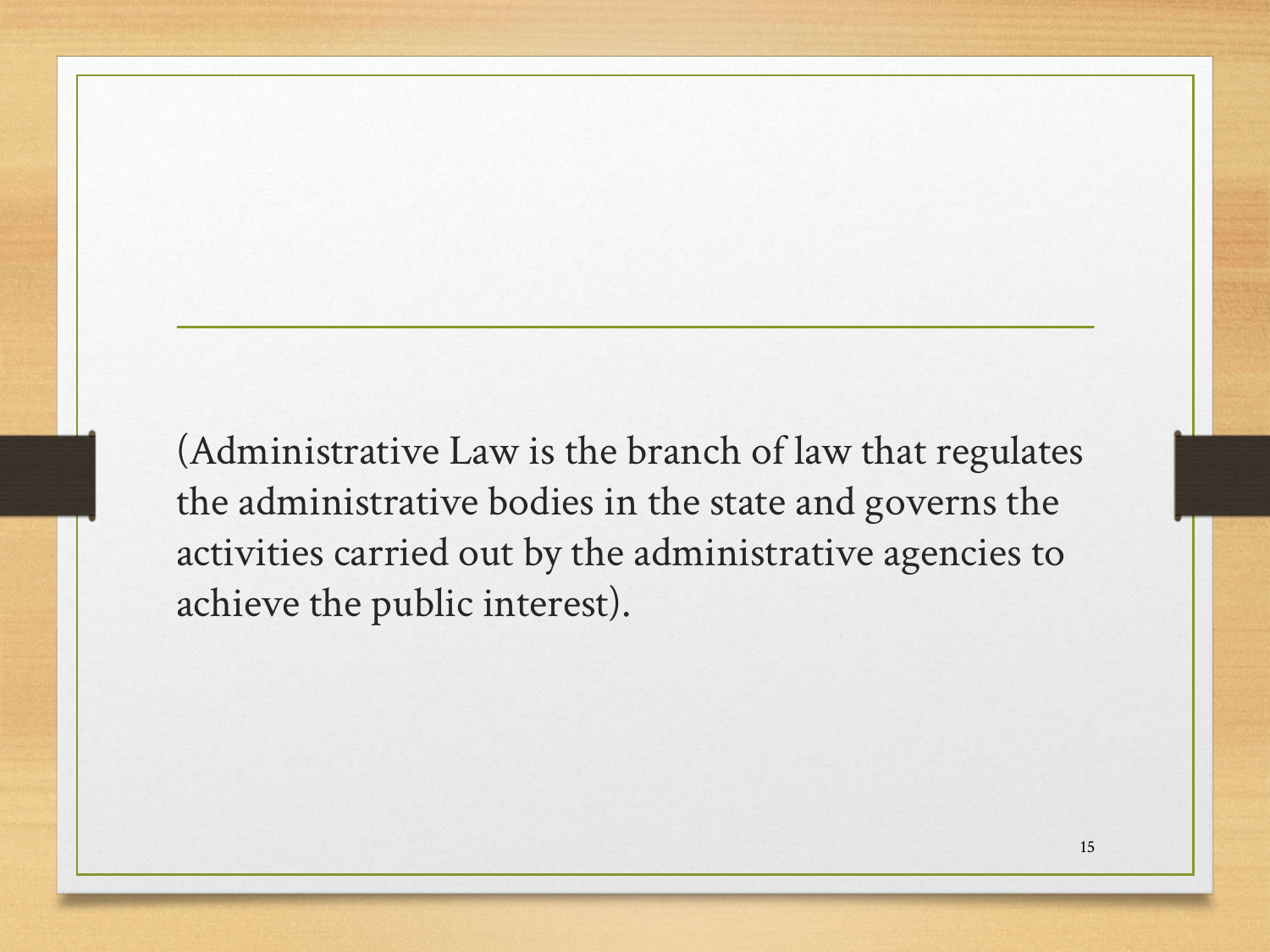

#

(Administrative Law is the branch of law that regulates the administrative bodies in the state and governs the activities carried out by the administrative agencies to achieve the public interest).

15